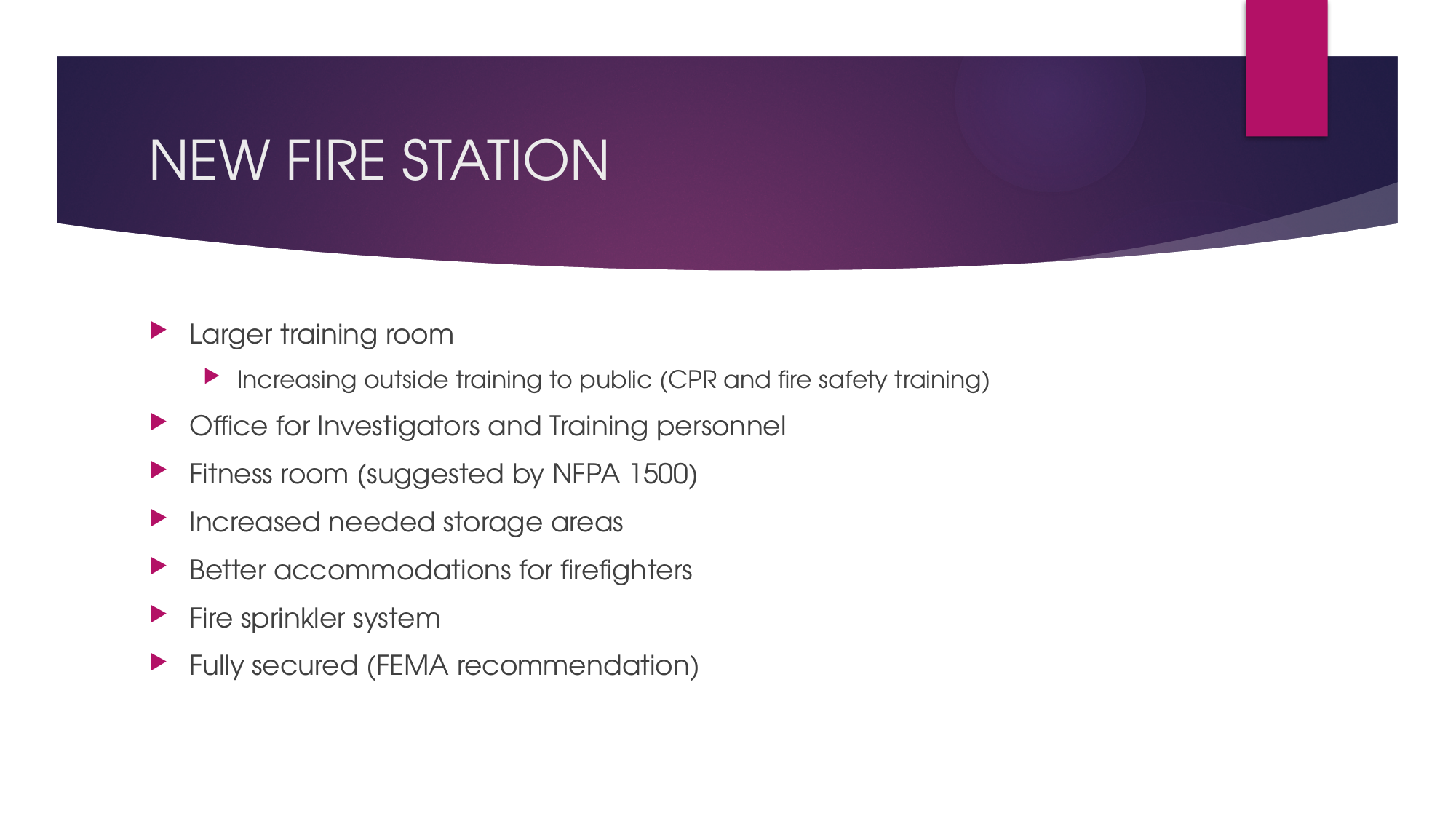

# NEW FIRE STATION
Larger training room
Increasing outside training to public (CPR and fire safety training)
Office for Investigators and Training personnel
Fitness room (suggested by NFPA 1500)
Increased needed storage areas
Better accommodations for firefighters
Fire sprinkler system
Fully secured (FEMA recommendation)